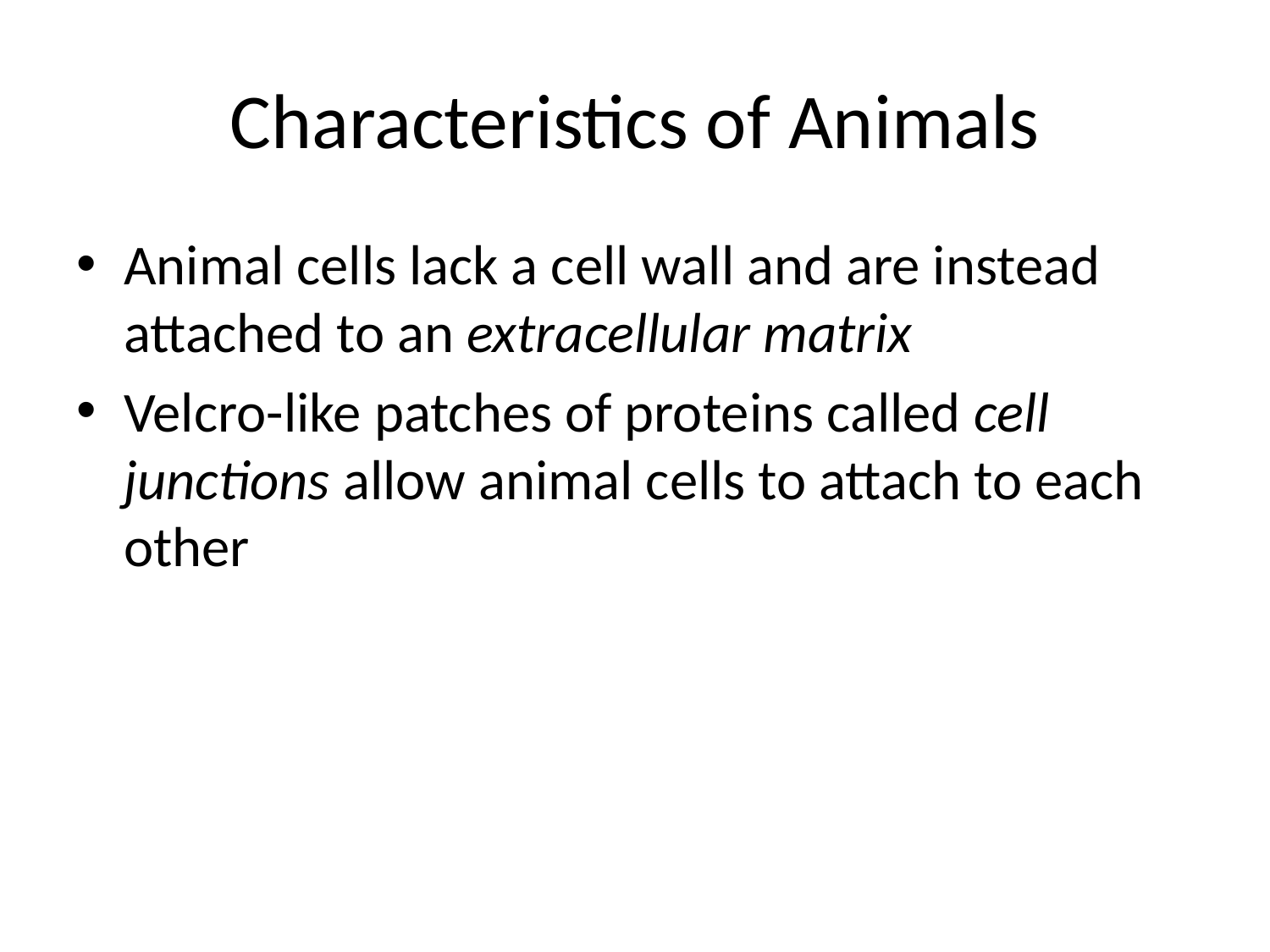

# Characteristics of Animals
Animal cells lack a cell wall and are instead attached to an extracellular matrix
Velcro-like patches of proteins called cell junctions allow animal cells to attach to each other